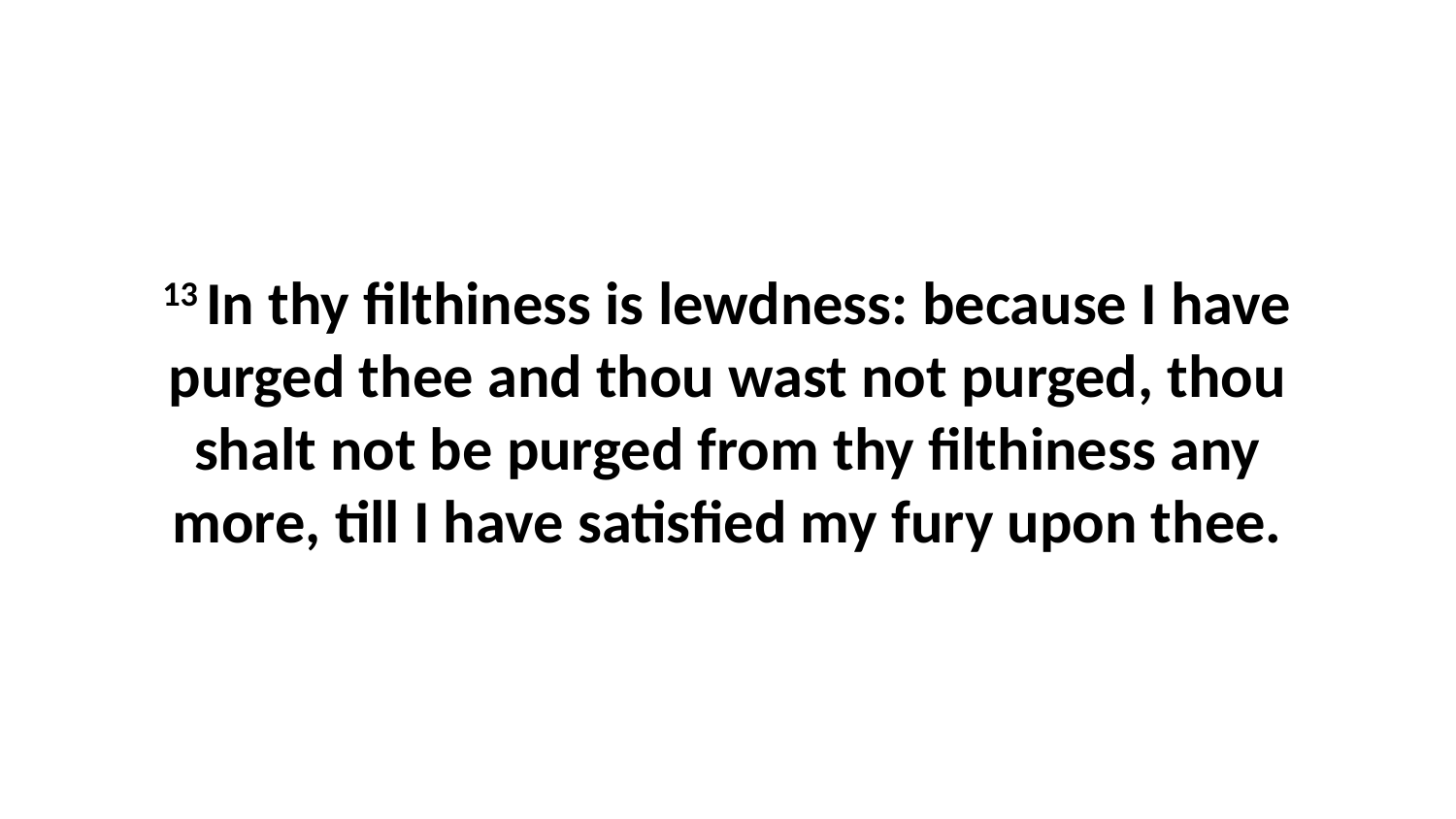

13 In thy filthiness is lewdness: because I have purged thee and thou wast not purged, thou shalt not be purged from thy filthiness any more, till I have satisfied my fury upon thee.